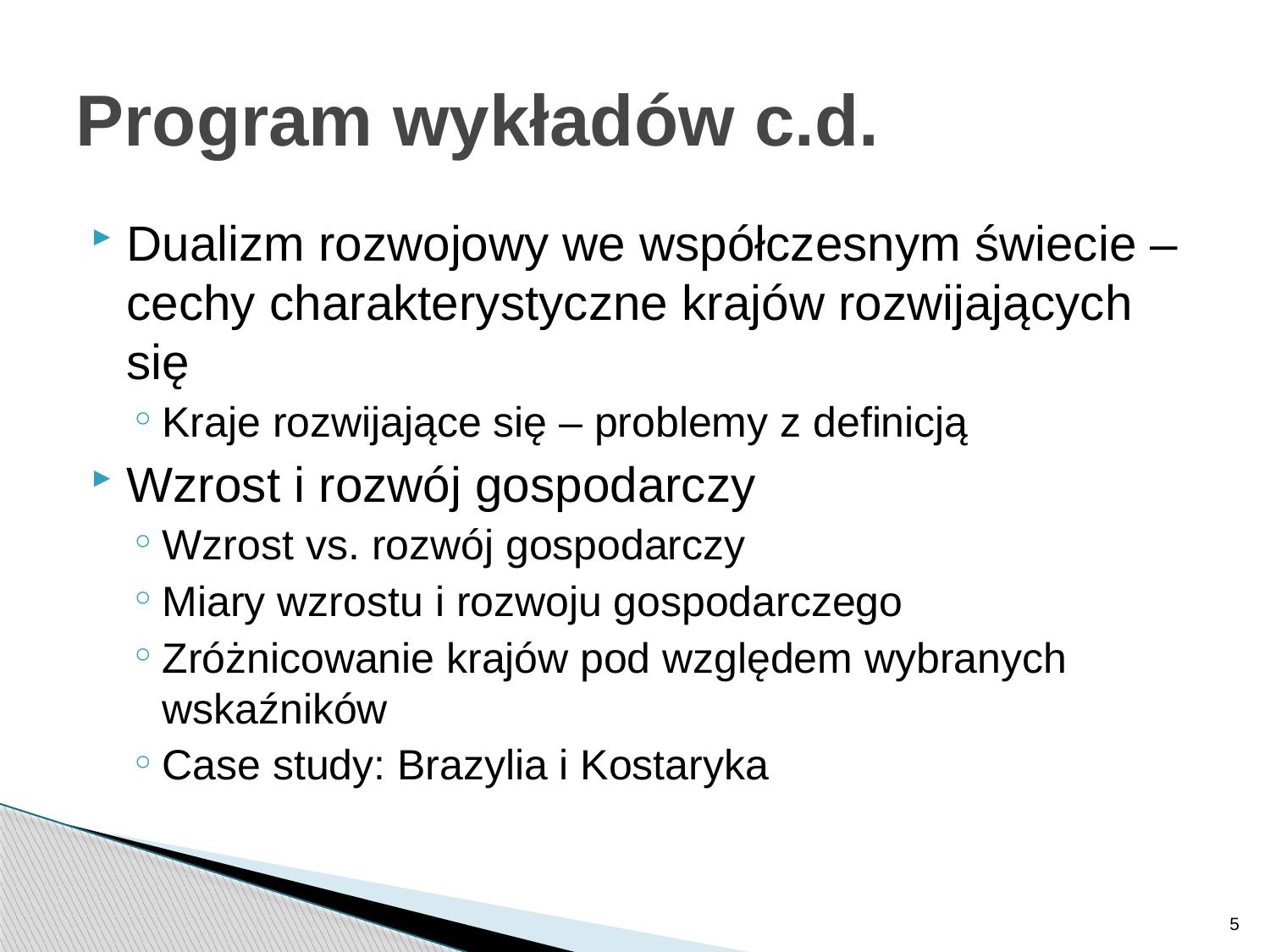

# Program wykładów c.d.
Dualizm rozwojowy we współczesnym świecie – cechy charakterystyczne krajów rozwijających się
Kraje rozwijające się – problemy z definicją
Wzrost i rozwój gospodarczy
Wzrost vs. rozwój gospodarczy
Miary wzrostu i rozwoju gospodarczego
Zróżnicowanie krajów pod względem wybranych wskaźników
Case study: Brazylia i Kostaryka

5